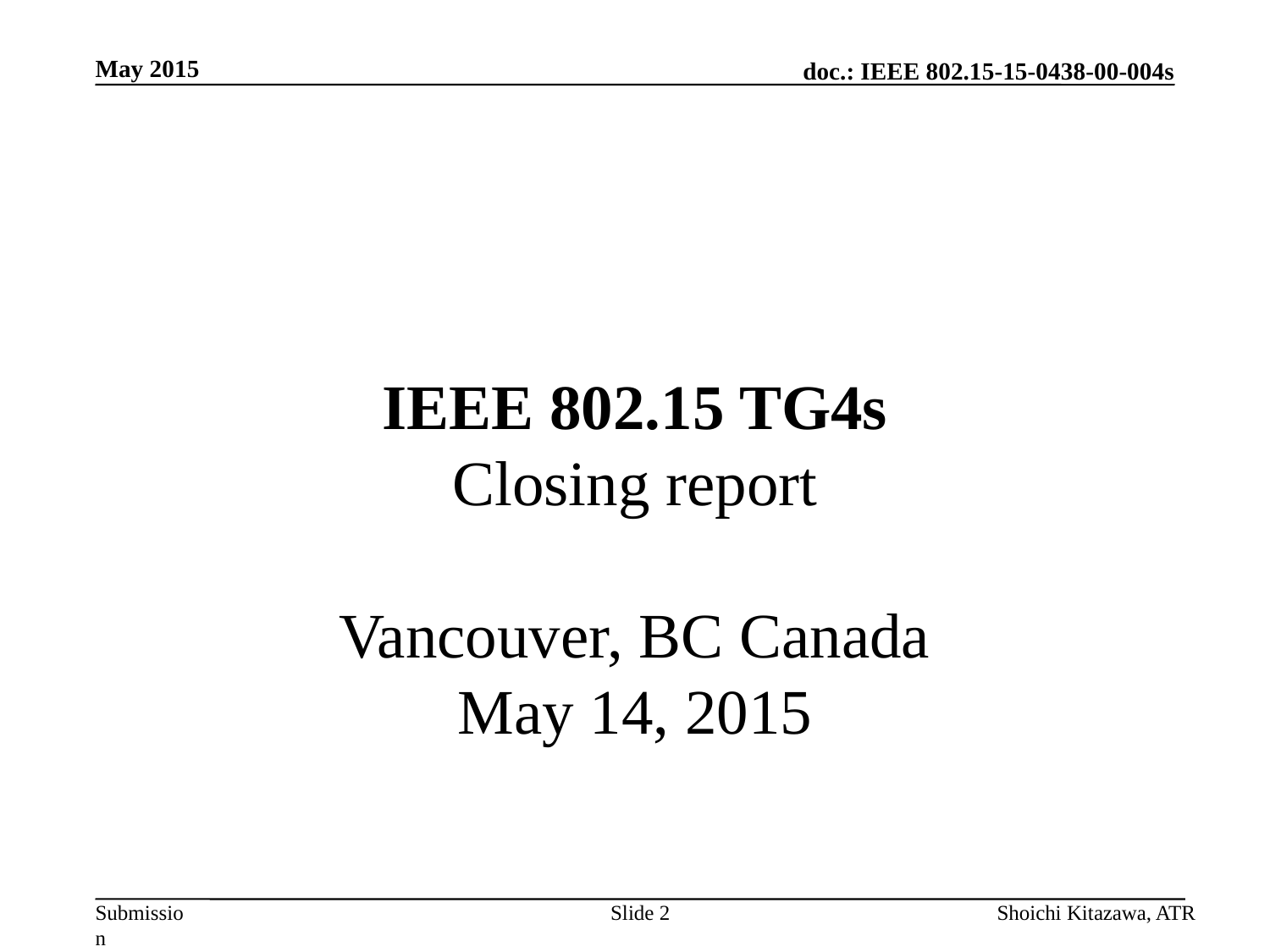

May 2015
# IEEE 802.15 TG4s Closing report Vancouver, BC Canada May 14, 2015
Slide 2
Shoichi Kitazawa, ATR